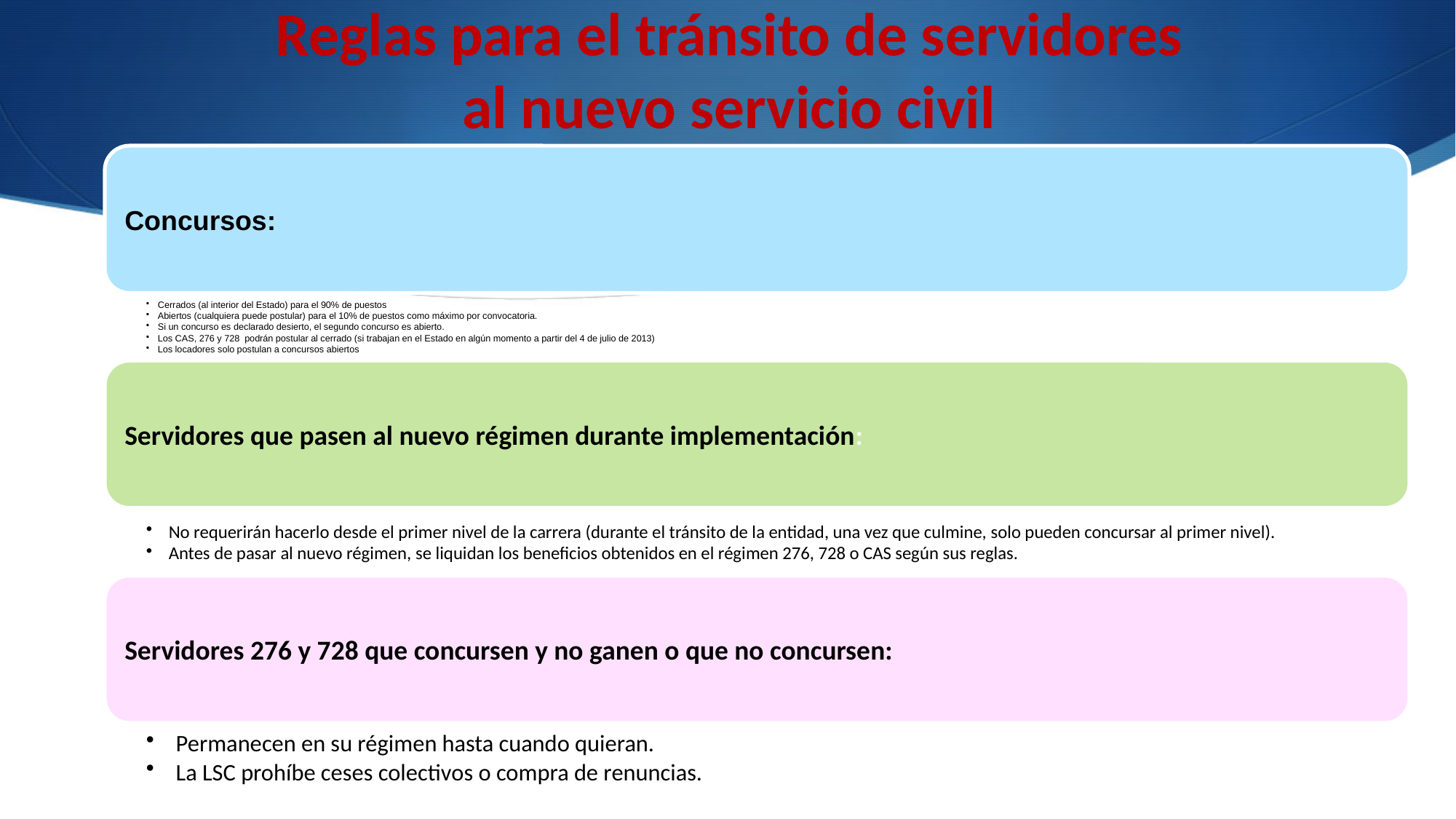

# Reglas para el tránsito de servidores al nuevo servicio civil
Servidores que pasen al nuevo régimen durante implementación:
Servidores 276 y 728 que concursen y no ganen o que no concursen:
Permanecen en su régimen hasta cuando quieran.
No requerirán hacerlo desde el primer nivel de la carrera (durante el tránsito de la entidad, una vez que culmine, solo pueden concursar al primer nivel).
Antes de pasar al nuevo régimen, se liquidan los beneficios obtenidos en el régimen 276, 728 o CAS según sus reglas.
La LSC prohíbe ceses colectivos o compra de renuncias.
Concursos:
Cerrados (al interior del Estado) para el 90% de puestos
Abiertos (cualquiera puede postular) para el 10% de puestos como máximo por convocatoria.
Si un concurso es declarado desierto, el segundo concurso es abierto.
Los CAS, 276 y 728  podrán postular al cerrado (si trabajan en el Estado en algún momento a partir del 4 de julio de 2013)
Los locadores solo postulan a concursos abiertos